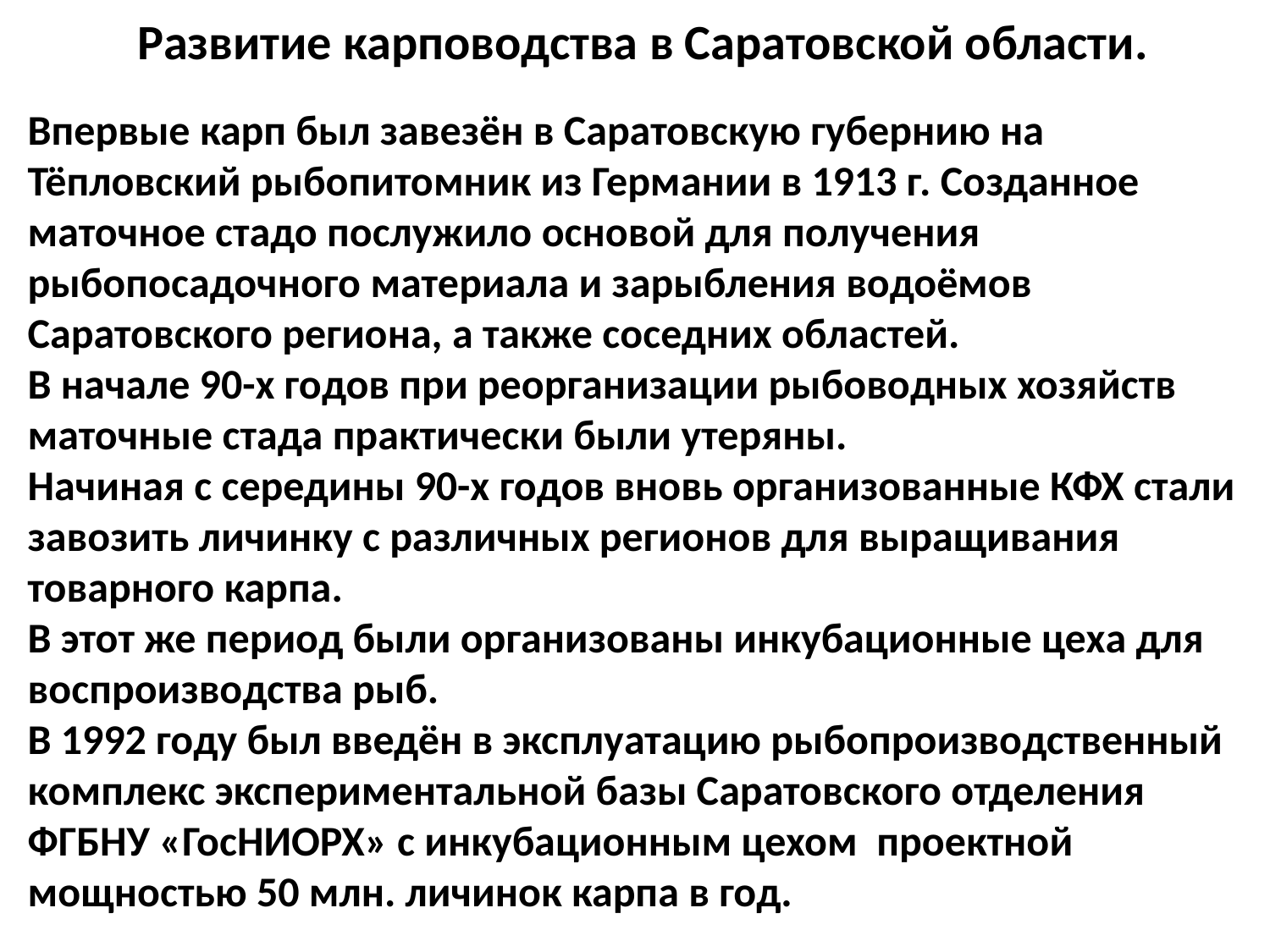

Развитие карповодства в Саратовской области.
# Впервые карп был завезён в Саратовскую губернию на Тёпловский рыбопитомник из Германии в 1913 г. Созданное маточное стадо послужило основой для получения рыбопосадочного материала и зарыбления водоёмов Саратовского региона, а также соседних областей. В начале 90-х годов при реорганизации рыбоводных хозяйств маточные стада практически были утеряны. Начиная с середины 90-х годов вновь организованные КФХ стали завозить личинку с различных регионов для выращивания товарного карпа. В этот же период были организованы инкубационные цеха для воспроизводства рыб. В 1992 году был введён в эксплуатацию рыбопроизводственный комплекс экспериментальной базы Саратовского отделения ФГБНУ «ГосНИОРХ» с инкубационным цехом  проектной мощностью 50 млн. личинок карпа в год.